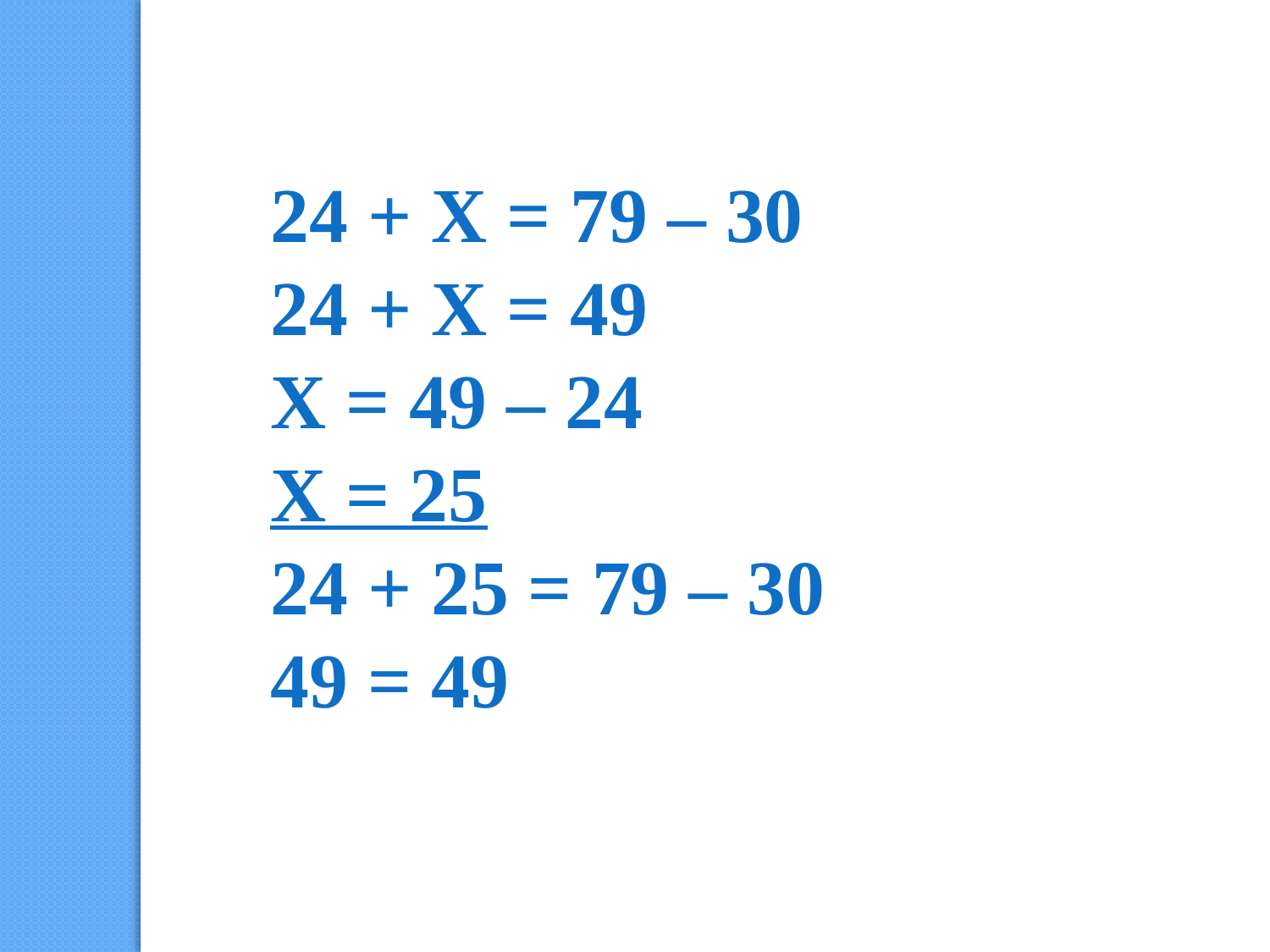

24 + Х = 79 – 30
24 + Х = 49
Х = 49 – 24
Х = 25
24 + 25 = 79 – 30
49 = 49